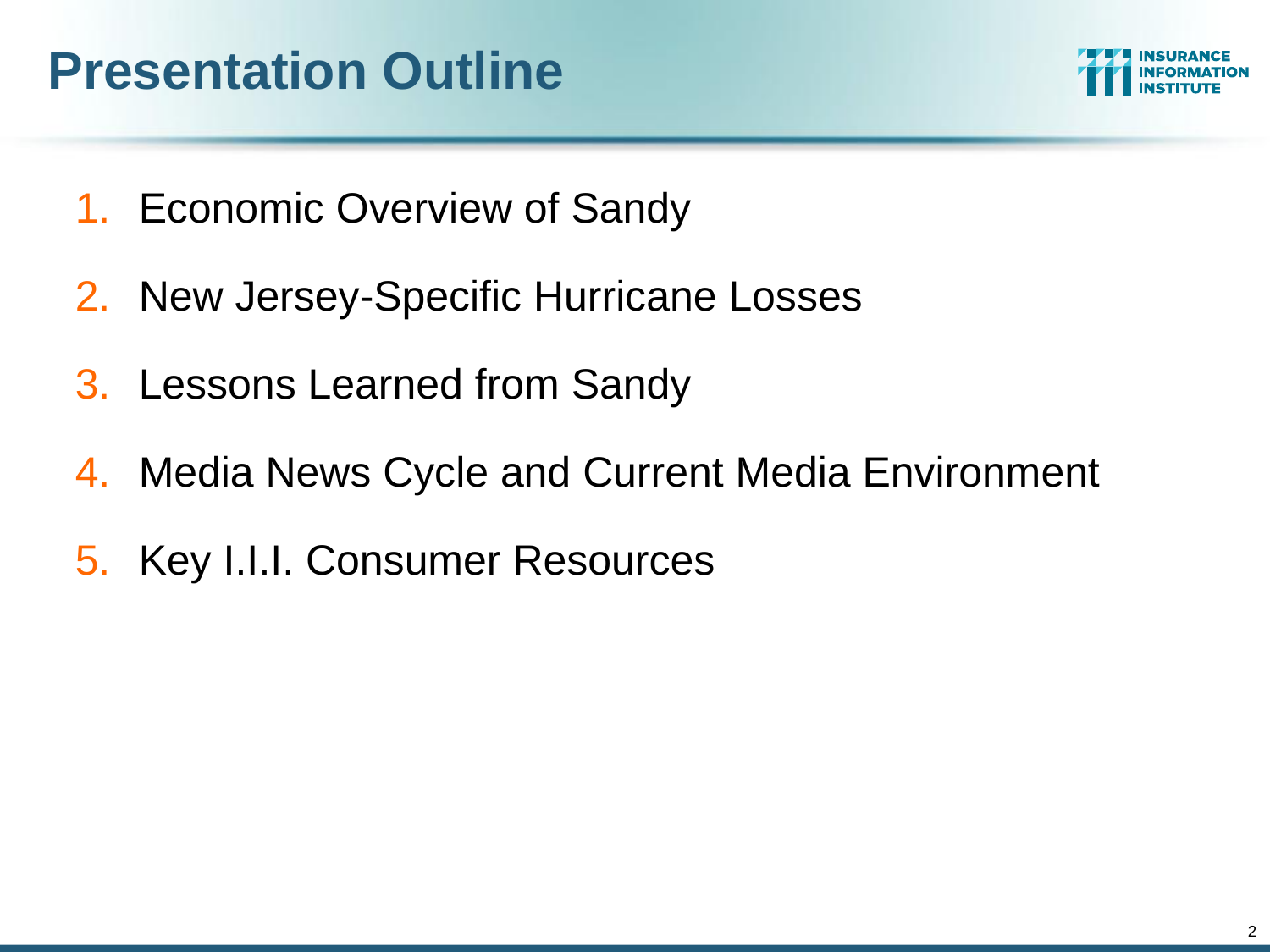

# Presentation Outline
Economic Overview of Sandy
New Jersey-Specific Hurricane Losses
Lessons Learned from Sandy
Media News Cycle and Current Media Environment
Key I.I.I. Consumer Resources
2
12/01/09 - 9pm
eSlide – P6466 – The Financial Crisis and the Future of the P/C